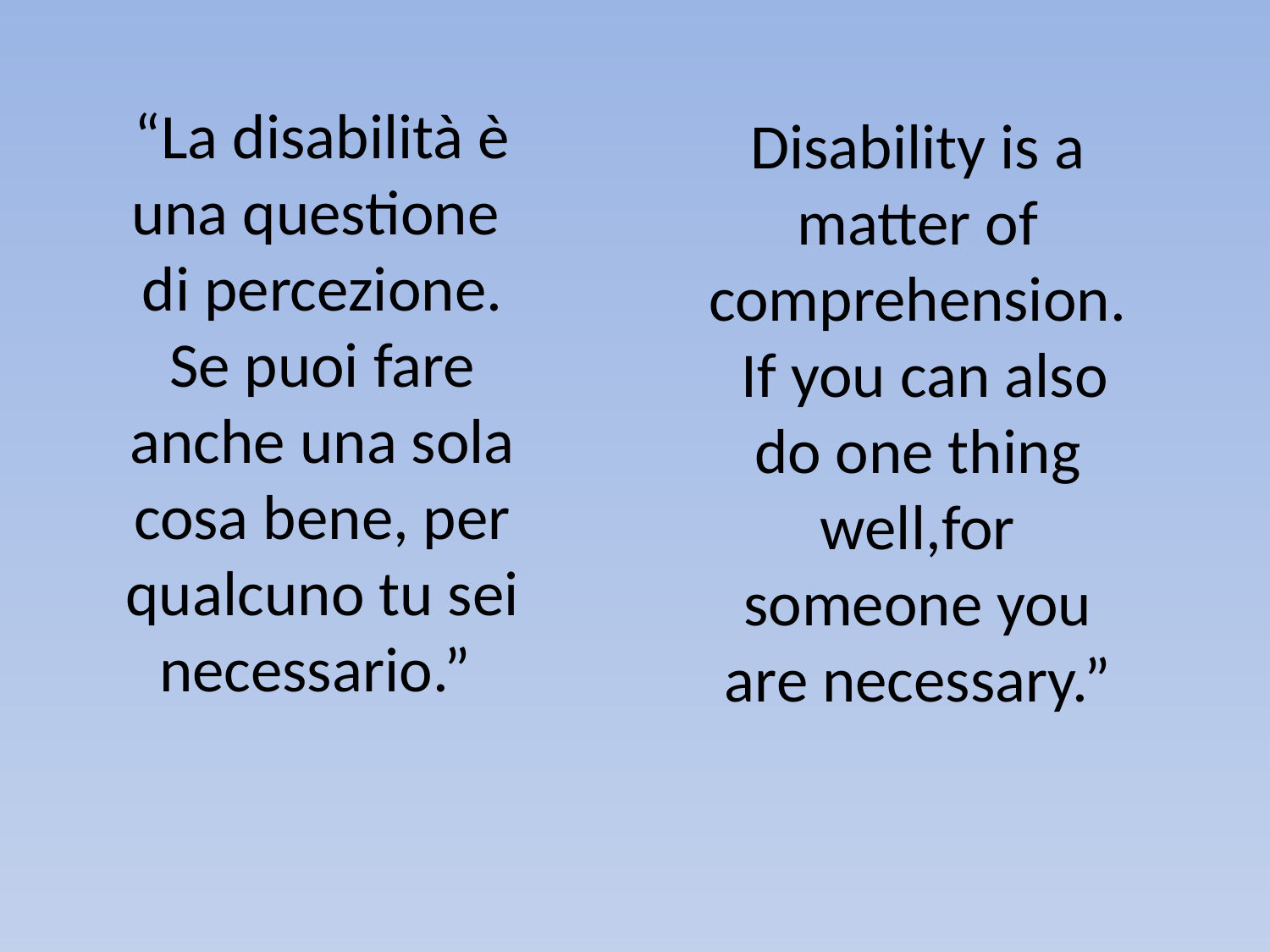

“La disabilità è una questione
di percezione. Se puoi fare anche una sola cosa bene, per qualcuno tu sei necessario.”
Disability is a matter of comprehension.
 If you can also do one thing well,for someone you are necessary.”